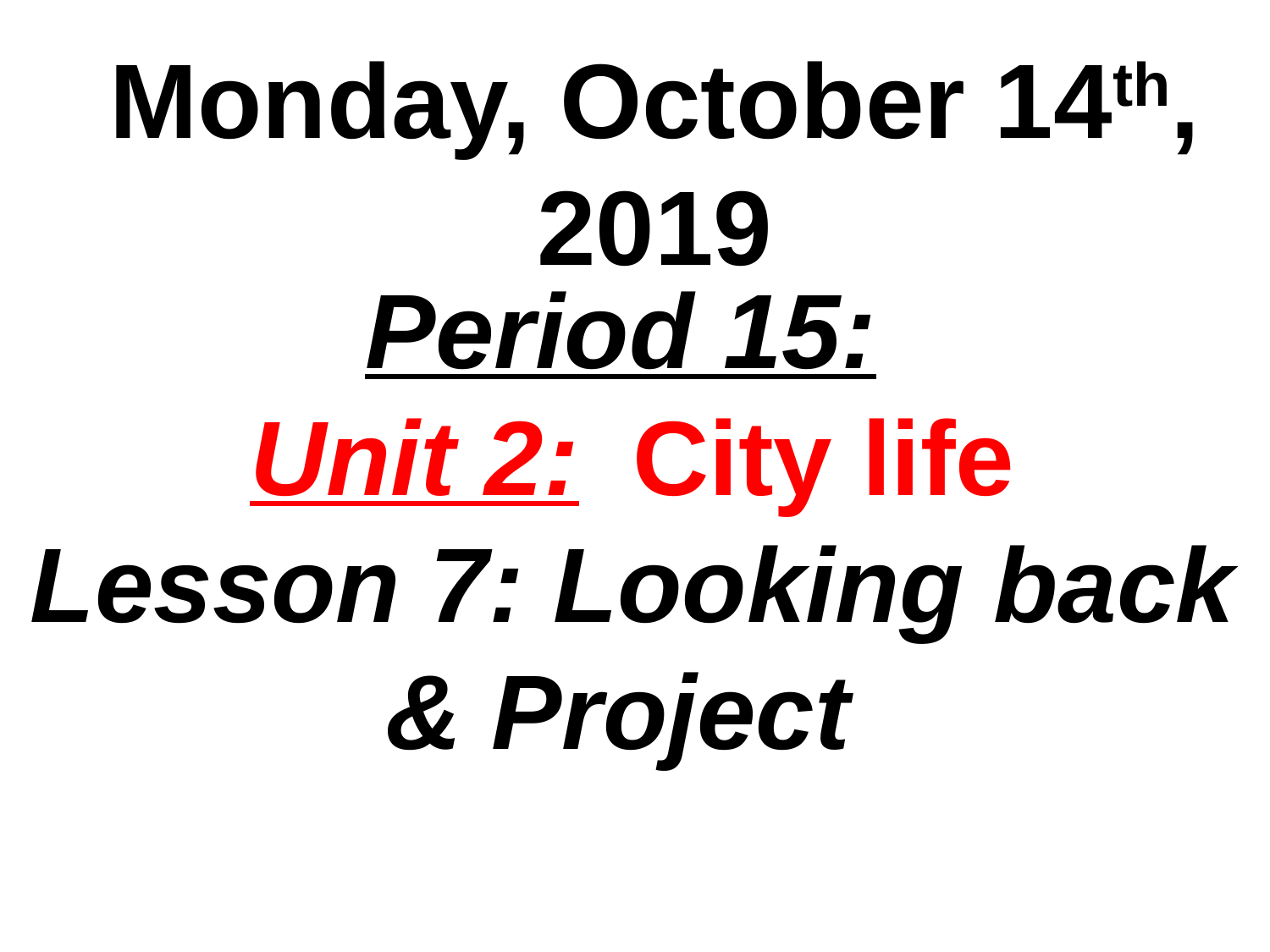

Monday, October 14th, 2019
Period 15:
Unit 2:  City life
Lesson 7: Looking back & Project